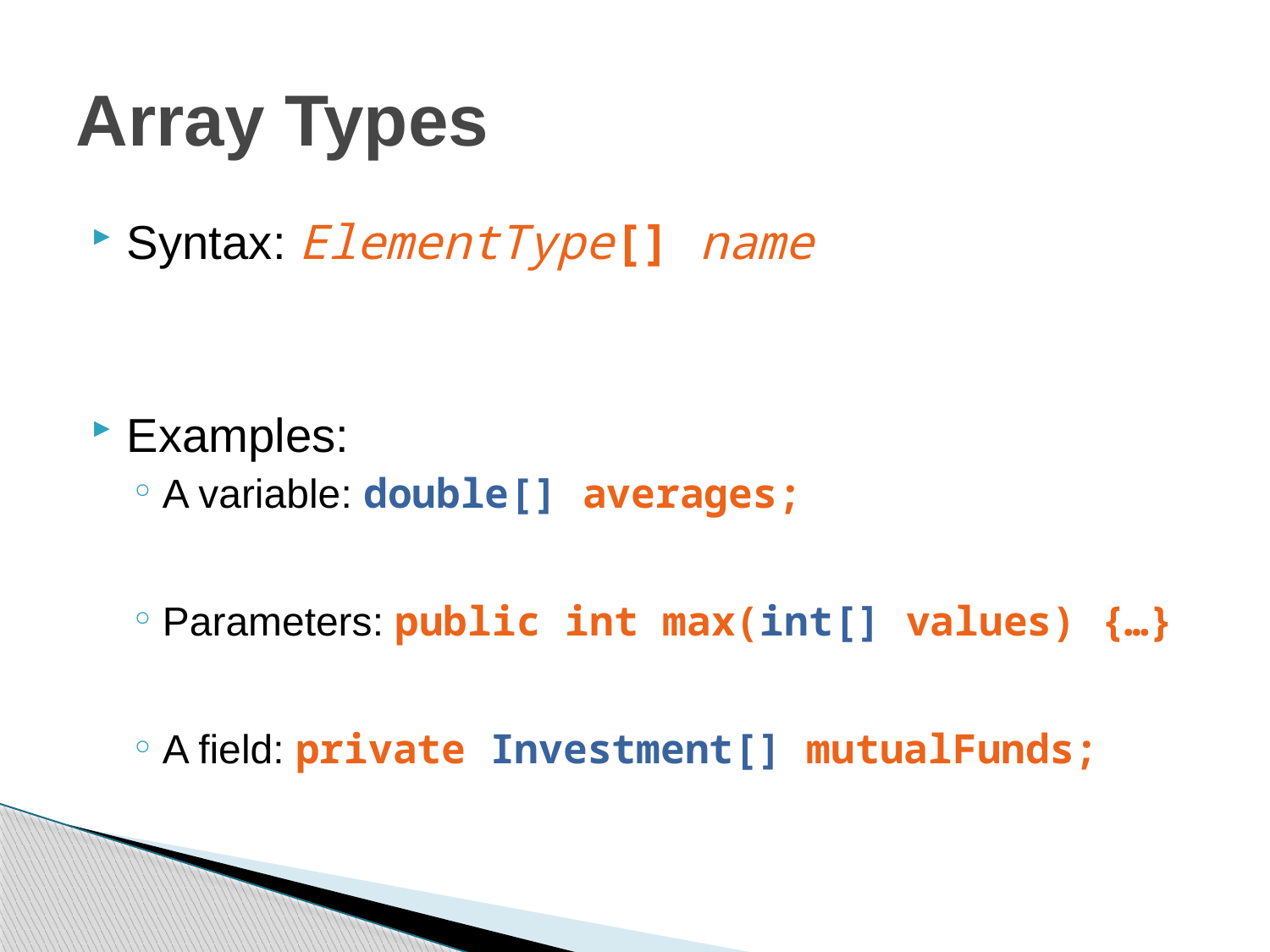

# Array Types
Syntax: ElementType[] name

Examples:
A variable: double[] averages;

Parameters: public int max(int[] values) {…}

A field: private Investment[] mutualFunds;